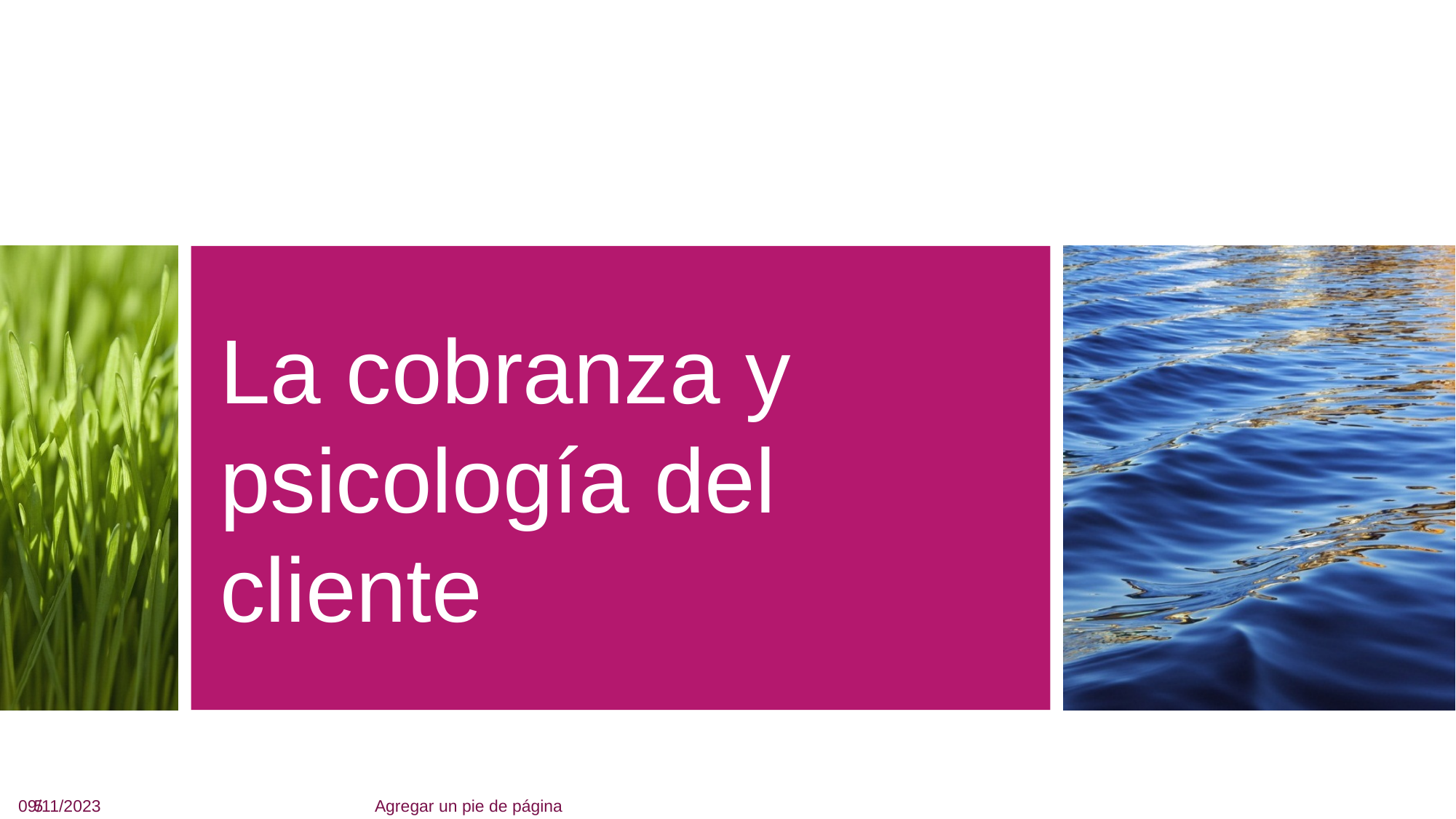

# La cobranza y psicología del cliente

5
09/11/2023
Agregar un pie de página